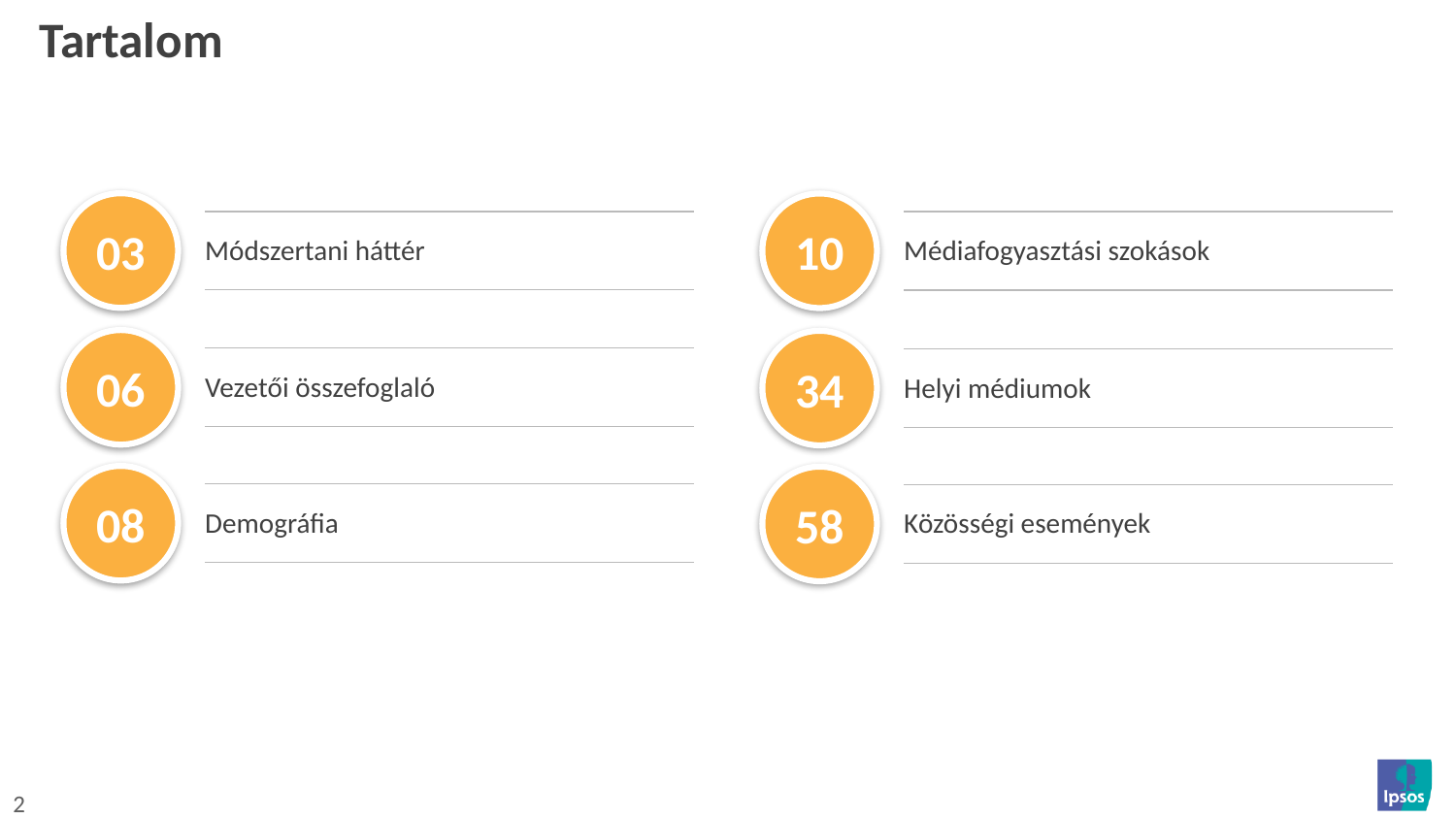

# Tartalom
03
10
Módszertani háttér
Médiafogyasztási szokások
06
34
Vezetői összefoglaló
Helyi médiumok
08
58
Demográfia
Közösségi események